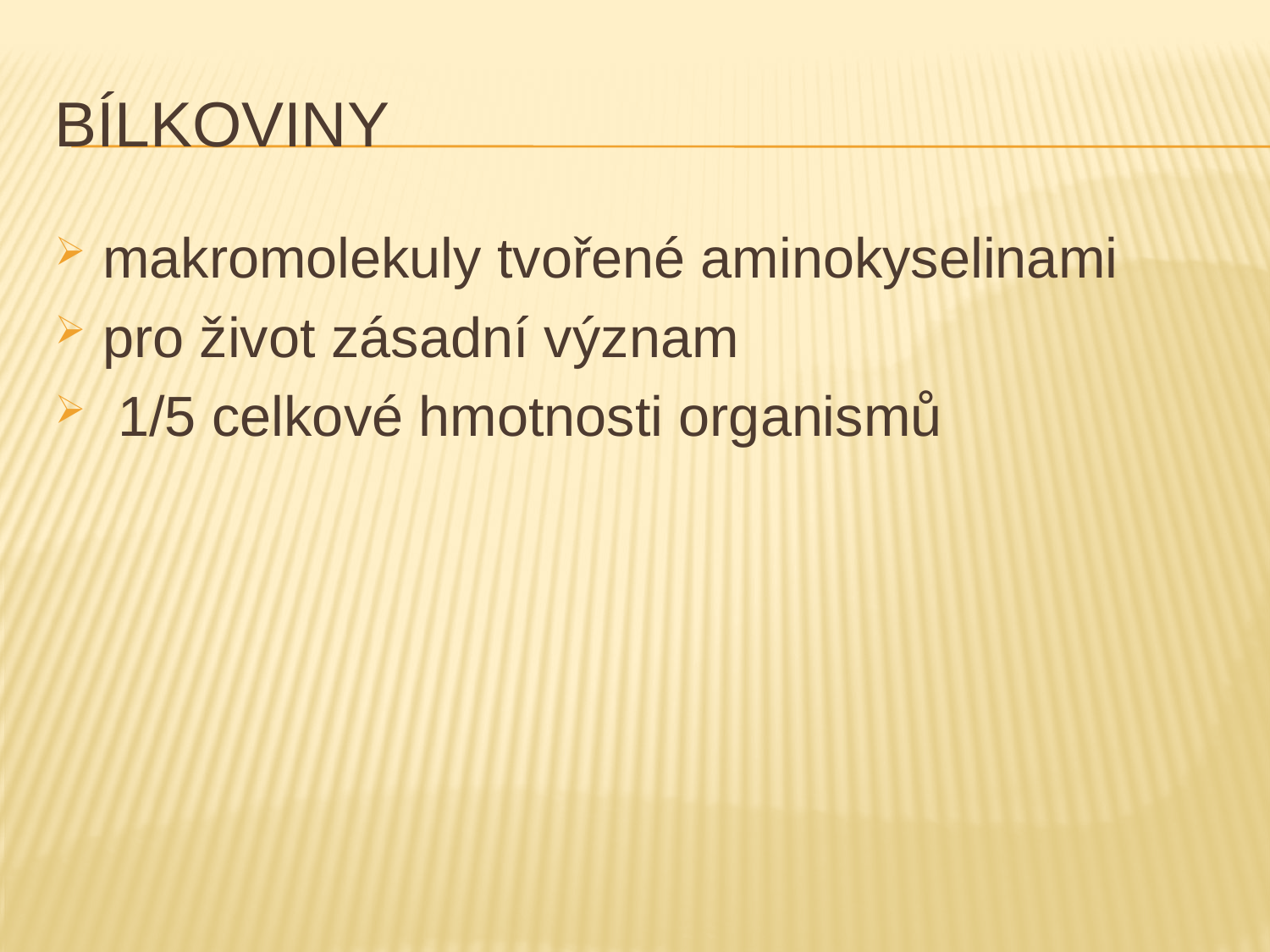

# bílkoviny
makromolekuly tvořené aminokyselinami
pro život zásadní význam
 1/5 celkové hmotnosti organismů